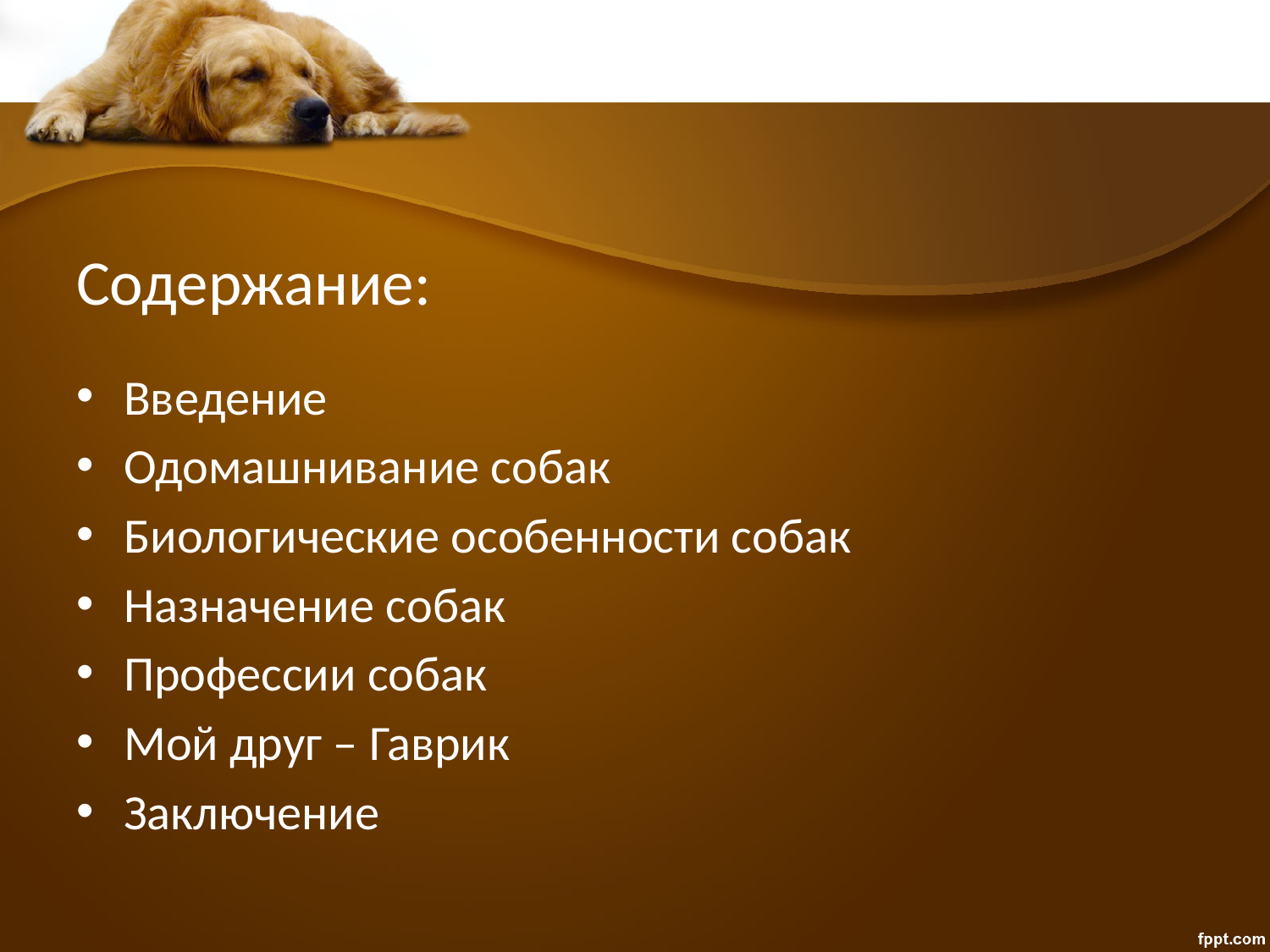

# Содержание:
Введение
Одомашнивание собак
Биологические особенности собак
Назначение собак
Профессии собак
Мой друг – Гаврик
Заключение